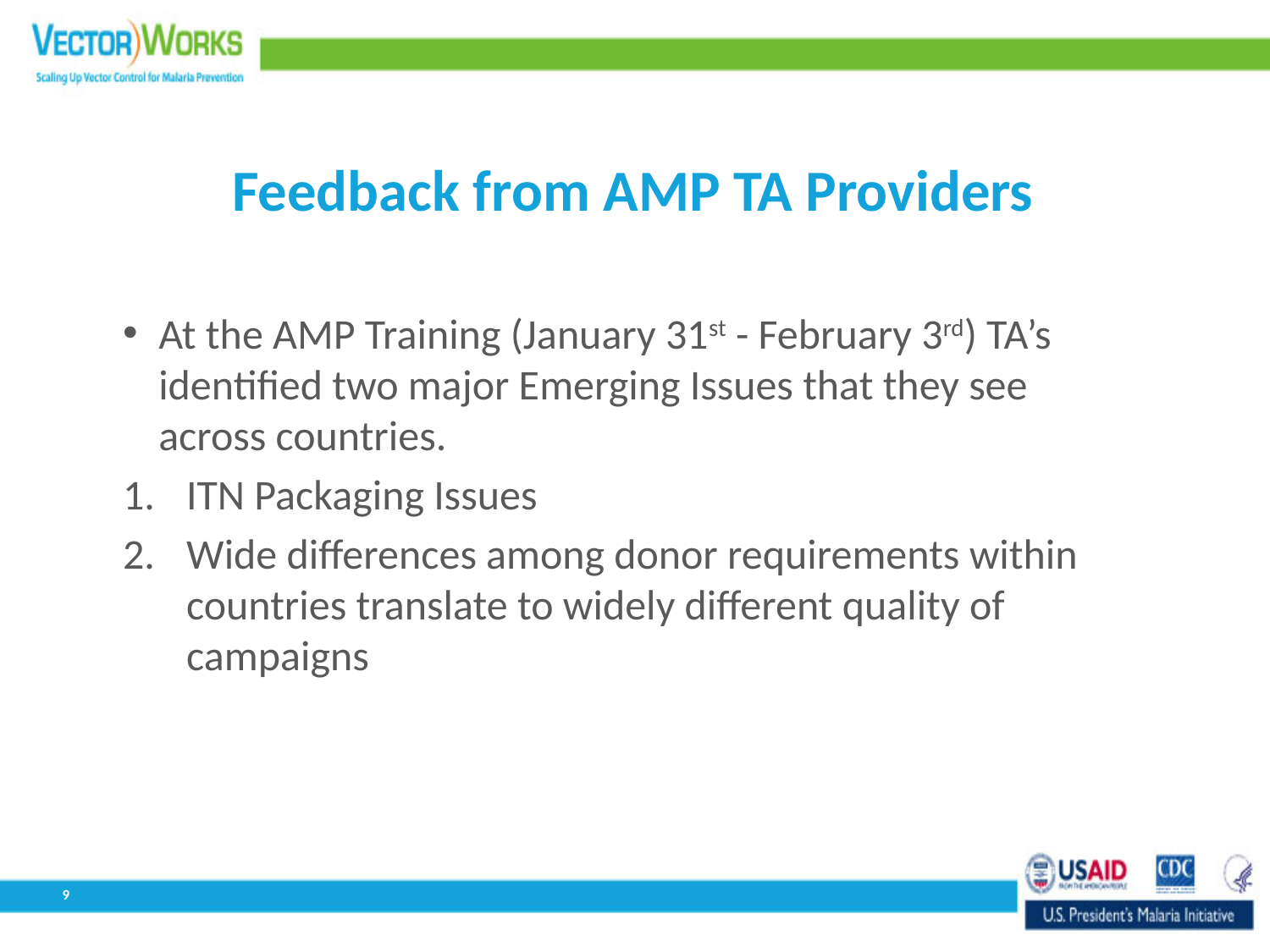

# Feedback from AMP TA Providers
At the AMP Training (January 31st - February 3rd) TA’s identified two major Emerging Issues that they see across countries.
ITN Packaging Issues
Wide differences among donor requirements within countries translate to widely different quality of campaigns
9